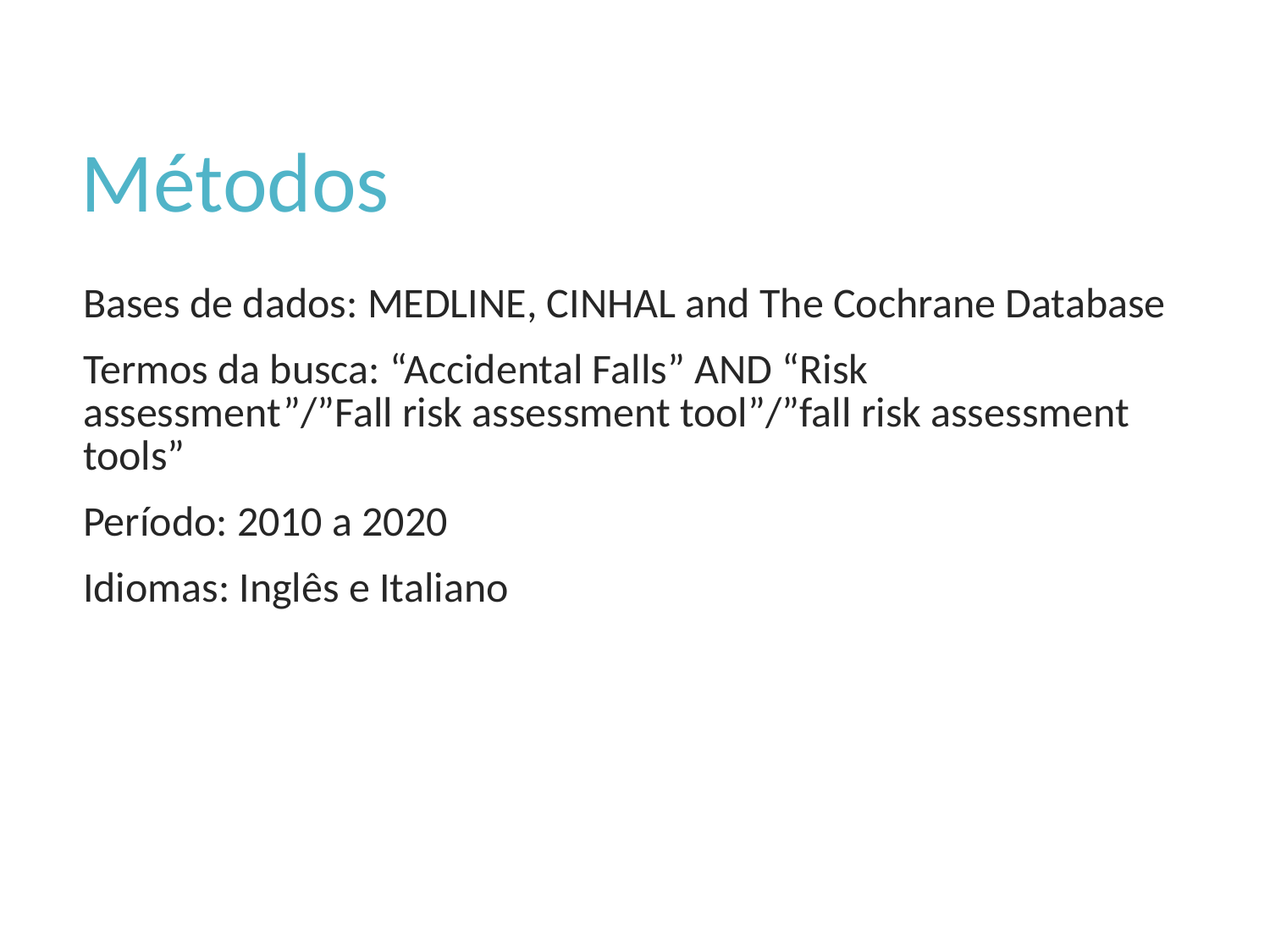

# Métodos
Bases de dados: MEDLINE, CINHAL and The Cochrane Database
Termos da busca: “Accidental Falls” AND “Risk assessment”/”Fall risk assessment tool”/”fall risk assessment tools”
Período: 2010 a 2020
Idiomas: Inglês e Italiano